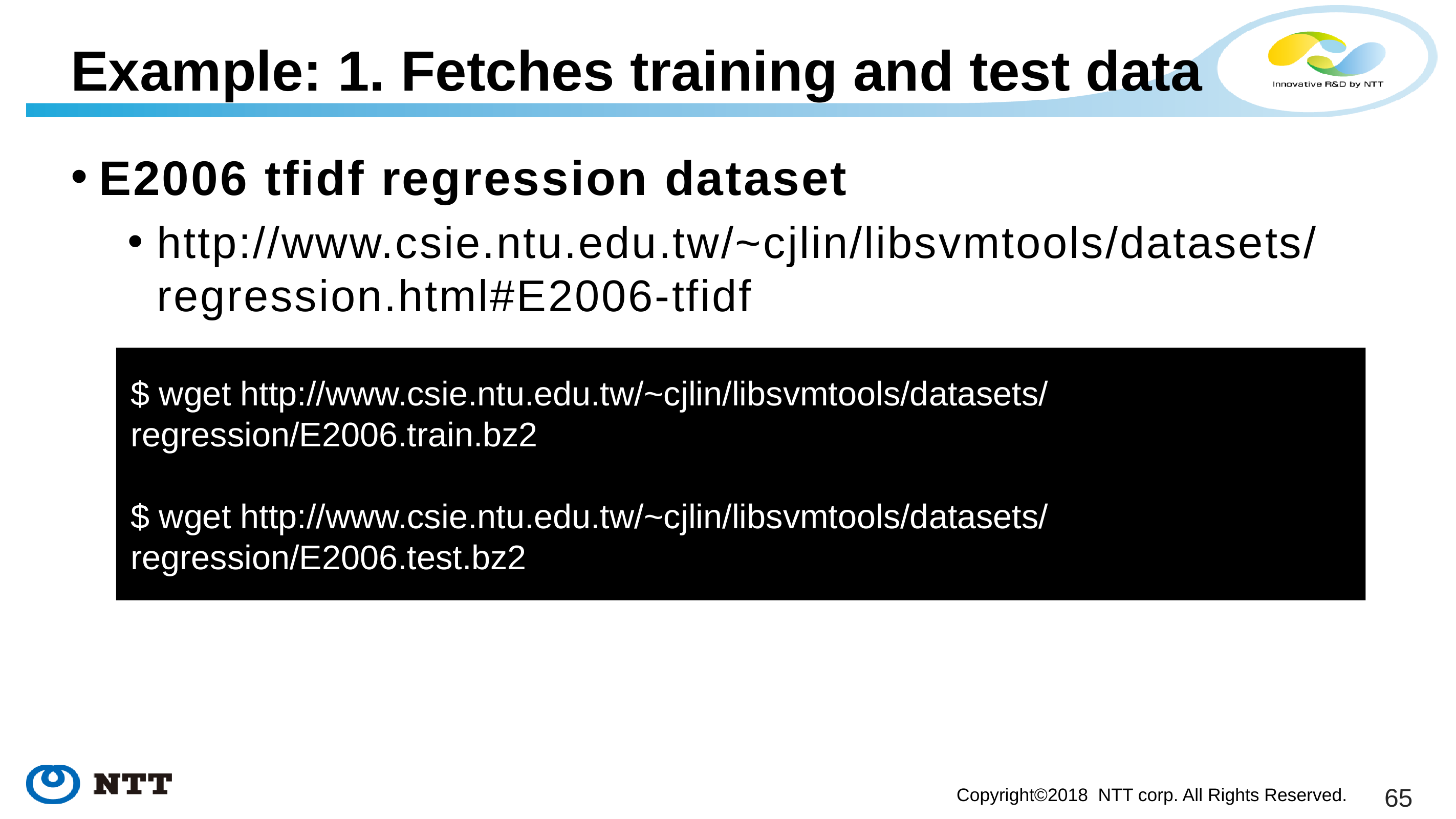

# Example: 1. Fetches training and test data
E2006 tfidf regression dataset
http://www.csie.ntu.edu.tw/~cjlin/libsvmtools/datasets/regression.html#E2006-tfidf

$ wget http://www.csie.ntu.edu.tw/~cjlin/libsvmtools/datasets/
regression/E2006.train.bz2

$ wget http://www.csie.ntu.edu.tw/~cjlin/libsvmtools/datasets/
regression/E2006.test.bz2